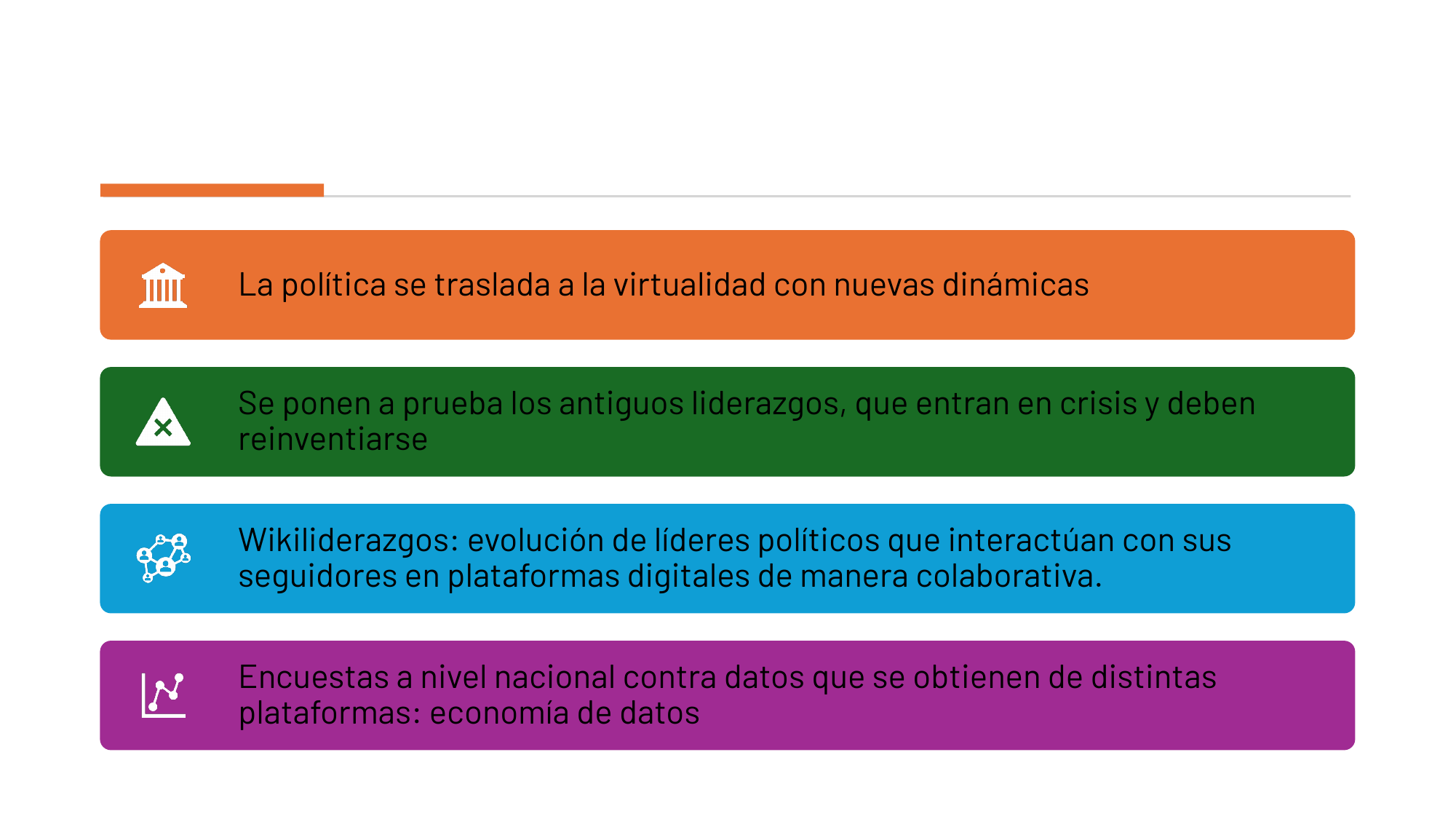

La política se traslada a la virtualidad con nuevas dinámicas
Se ponen a prueba los antiguos liderazgos, que entran en crisis y deben reinventiarse
Wikiliderazgos: evolución de líderes políticos que interactúan con sus seguidores en plataformas digitales de manera colaborativa.
Encuestas a nivel nacional contra datos que se obtienen de distintas plataformas: economía de datos